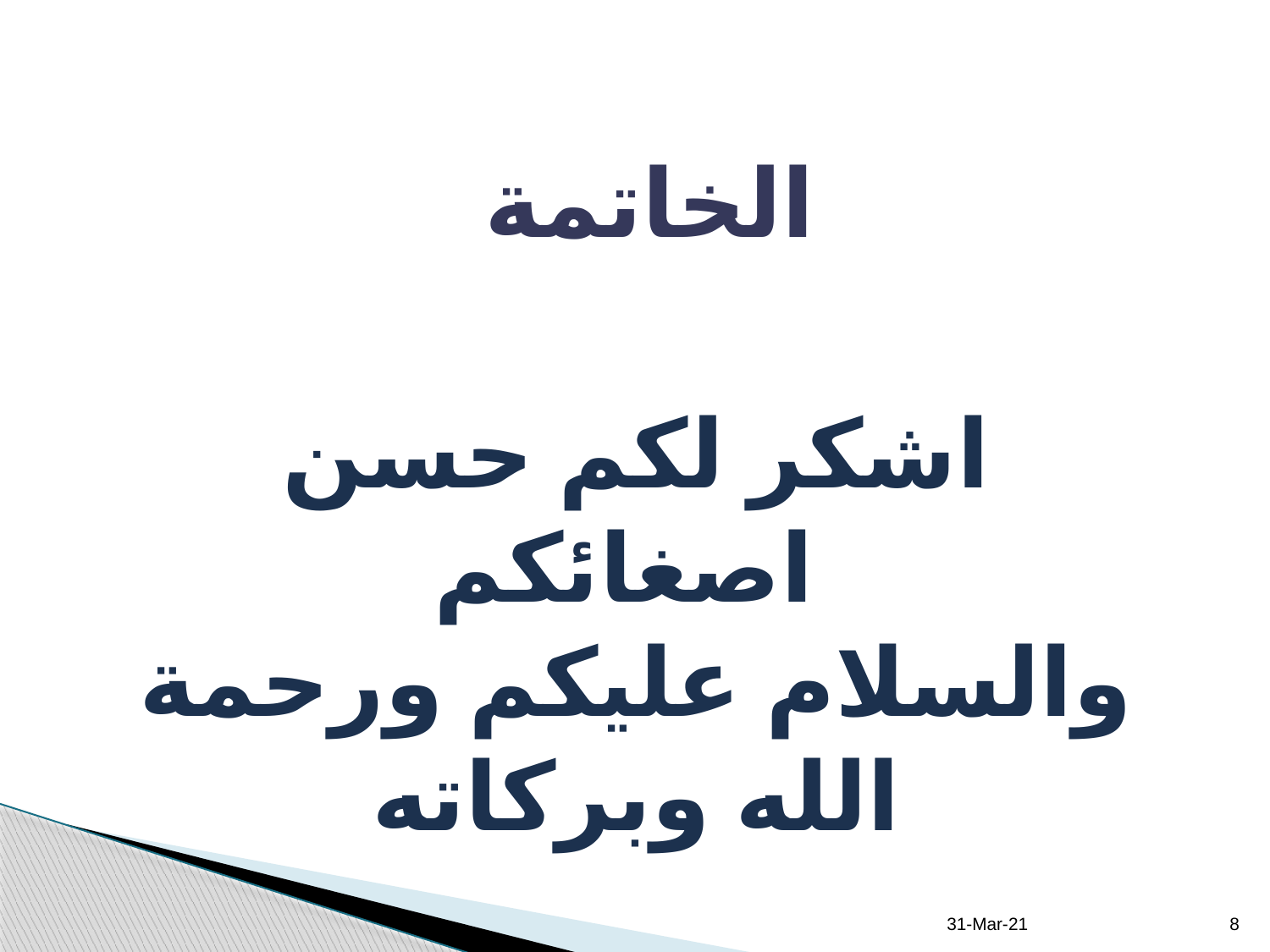

الخاتمة
اشكر لكم حسن اصغائكم
والسلام عليكم ورحمة الله وبركاته
31-Mar-21
8